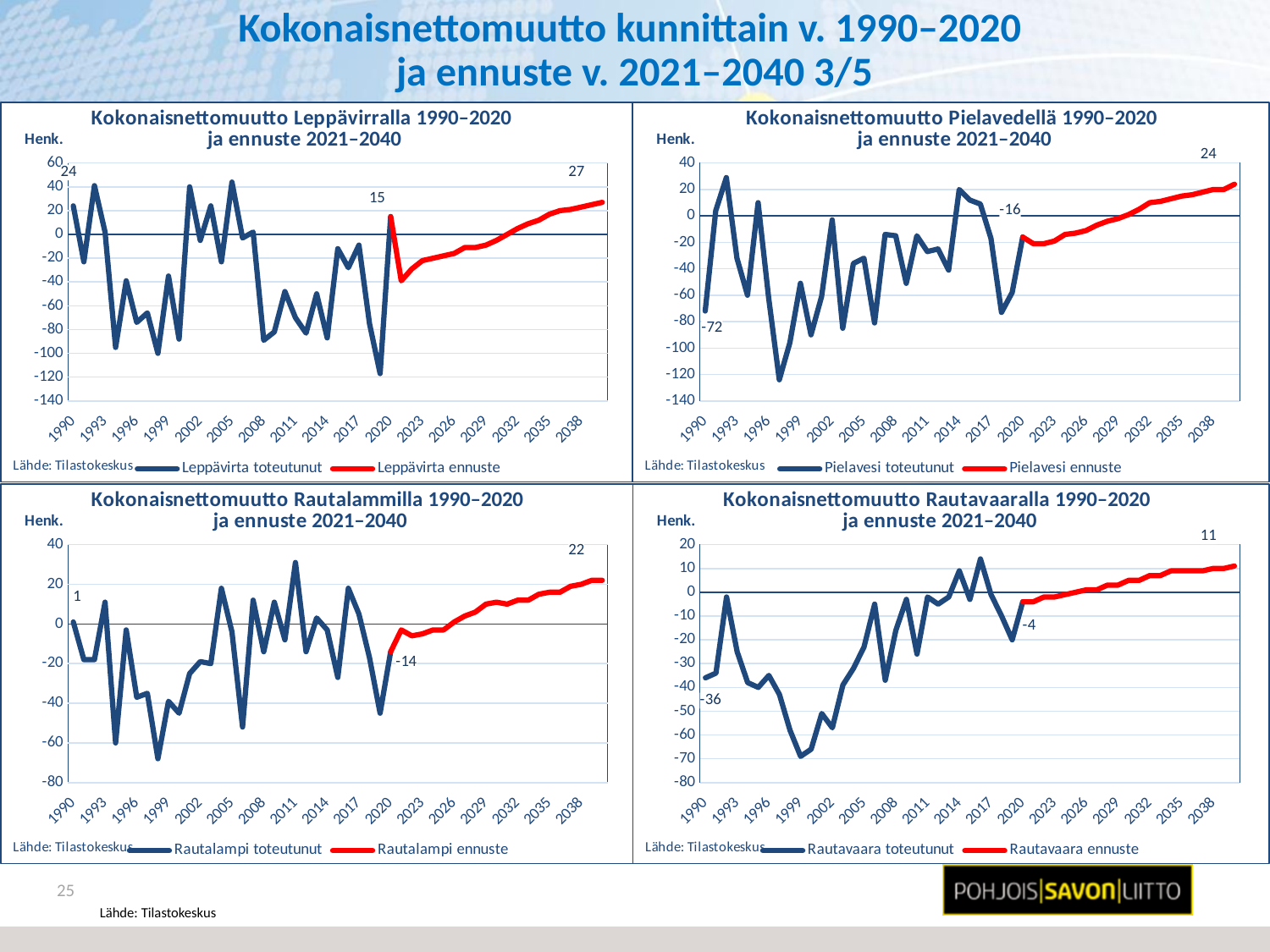

# Kokonaisnettomuutto kunnittain v. 1990–2020 ja ennuste v. 2021–2040 3/5

### Chart: Kokonaisnettomuutto Leppävirralla 1990–2020
ja ennuste 2021–2040

| Category | Leppävirta toteutunut | Leppävirta ennuste |
|---|---|---|
| 1990 | 24.0 | None |
| 1991 | -23.0 | None |
| 1992 | 41.0 | None |
| 1993 | 2.0 | None |
| 1994 | -95.0 | None |
| 1995 | -39.0 | None |
| 1996 | -74.0 | None |
| 1997 | -66.0 | None |
| 1998 | -100.0 | None |
| 1999 | -35.0 | None |
| 2000 | -88.0 | None |
| 2001 | 40.0 | None |
| 2002 | -5.0 | None |
| 2003 | 24.0 | None |
| 2004 | -23.0 | None |
| 2005 | 44.0 | None |
| 2006 | -3.0 | None |
| 2007 | 2.0 | None |
| 2008 | -89.0 | None |
| 2009 | -82.0 | None |
| 2010 | -48.0 | None |
| 2011 | -70.0 | None |
| 2012 | -83.0 | None |
| 2013 | -50.0 | None |
| 2014 | -87.0 | None |
| 2015 | -12.0 | None |
| 2016 | -28.0 | None |
| 2017 | -9.0 | None |
| 2018 | -75.0 | None |
| 2019 | -117.0 | None |
| 2020 | 15.0 | 15.0 |
| 2021 | None | -39.0 |
| 2022 | None | -29.0 |
| 2023 | None | -22.0 |
| 2024 | None | -20.0 |
| 2025 | None | -18.0 |
| 2026 | None | -16.0 |
| 2027 | None | -11.0 |
| 2028 | None | -11.0 |
| 2029 | None | -9.0 |
| 2030 | None | -5.0 |
| 2031 | None | 0.0 |
| 2032 | None | 5.0 |
| 2033 | None | 9.0 |
| 2034 | None | 12.0 |
| 2035 | None | 17.0 |
| 2036 | None | 20.0 |
| 2037 | None | 21.0 |
| 2038 | None | 23.0 |
| 2039 | None | 25.0 |
| 2040 | None | 27.0 |

### Chart: Kokonaisnettomuutto Pielavedellä 1990–2020
ja ennuste 2021–2040

| Category | Pielavesi toteutunut | Pielavesi ennuste |
|---|---|---|
| 1990 | -72.0 | None |
| 1991 | 4.0 | None |
| 1992 | 29.0 | None |
| 1993 | -32.0 | None |
| 1994 | -60.0 | None |
| 1995 | 10.0 | None |
| 1996 | -62.0 | None |
| 1997 | -124.0 | None |
| 1998 | -96.0 | None |
| 1999 | -51.0 | None |
| 2000 | -90.0 | None |
| 2001 | -61.0 | None |
| 2002 | -3.0 | None |
| 2003 | -85.0 | None |
| 2004 | -36.0 | None |
| 2005 | -32.0 | None |
| 2006 | -81.0 | None |
| 2007 | -14.0 | None |
| 2008 | -15.0 | None |
| 2009 | -51.0 | None |
| 2010 | -15.0 | None |
| 2011 | -27.0 | None |
| 2012 | -25.0 | None |
| 2013 | -41.0 | None |
| 2014 | 20.0 | None |
| 2015 | 12.0 | None |
| 2016 | 9.0 | None |
| 2017 | -17.0 | None |
| 2018 | -73.0 | None |
| 2019 | -58.0 | None |
| 2020 | -16.0 | -16.0 |
| 2021 | None | -21.0 |
| 2022 | None | -21.0 |
| 2023 | None | -19.0 |
| 2024 | None | -14.0 |
| 2025 | None | -13.0 |
| 2026 | None | -11.0 |
| 2027 | None | -7.0 |
| 2028 | None | -4.0 |
| 2029 | None | -2.0 |
| 2030 | None | 1.0 |
| 2031 | None | 5.0 |
| 2032 | None | 10.0 |
| 2033 | None | 11.0 |
| 2034 | None | 13.0 |
| 2035 | None | 15.0 |
| 2036 | None | 16.0 |
| 2037 | None | 18.0 |
| 2038 | None | 20.0 |
| 2039 | None | 20.0 |
| 2040 | None | 24.0 |

### Chart: Kokonaisnettomuutto Rautalammilla 1990–2020
ja ennuste 2021–2040

| Category | Rautalampi toteutunut | Rautalampi ennuste |
|---|---|---|
| 1990 | 1.0 | None |
| 1991 | -18.0 | None |
| 1992 | -18.0 | None |
| 1993 | 11.0 | None |
| 1994 | -60.0 | None |
| 1995 | -3.0 | None |
| 1996 | -37.0 | None |
| 1997 | -35.0 | None |
| 1998 | -68.0 | None |
| 1999 | -39.0 | None |
| 2000 | -45.0 | None |
| 2001 | -25.0 | None |
| 2002 | -19.0 | None |
| 2003 | -20.0 | None |
| 2004 | 18.0 | None |
| 2005 | -4.0 | None |
| 2006 | -52.0 | None |
| 2007 | 12.0 | None |
| 2008 | -14.0 | None |
| 2009 | 11.0 | None |
| 2010 | -8.0 | None |
| 2011 | 31.0 | None |
| 2012 | -14.0 | None |
| 2013 | 3.0 | None |
| 2014 | -3.0 | None |
| 2015 | -27.0 | None |
| 2016 | 18.0 | None |
| 2017 | 5.0 | None |
| 2018 | -17.0 | None |
| 2019 | -45.0 | None |
| 2020 | -14.0 | -14.0 |
| 2021 | None | -3.0 |
| 2022 | None | -6.0 |
| 2023 | None | -5.0 |
| 2024 | None | -3.0 |
| 2025 | None | -3.0 |
| 2026 | None | 1.0 |
| 2027 | None | 4.0 |
| 2028 | None | 6.0 |
| 2029 | None | 10.0 |
| 2030 | None | 11.0 |
| 2031 | None | 10.0 |
| 2032 | None | 12.0 |
| 2033 | None | 12.0 |
| 2034 | None | 15.0 |
| 2035 | None | 16.0 |
| 2036 | None | 16.0 |
| 2037 | None | 19.0 |
| 2038 | None | 20.0 |
| 2039 | None | 22.0 |
| 2040 | None | 22.0 |

### Chart: Kokonaisnettomuutto Rautavaaralla 1990–2020
ja ennuste 2021–2040

| Category | Rautavaara toteutunut | Rautavaara ennuste |
|---|---|---|
| 1990 | -36.0 | None |
| 1991 | -34.0 | None |
| 1992 | -2.0 | None |
| 1993 | -25.0 | None |
| 1994 | -38.0 | None |
| 1995 | -40.0 | None |
| 1996 | -35.0 | None |
| 1997 | -43.0 | None |
| 1998 | -58.0 | None |
| 1999 | -69.0 | None |
| 2000 | -66.0 | None |
| 2001 | -51.0 | None |
| 2002 | -57.0 | None |
| 2003 | -39.0 | None |
| 2004 | -32.0 | None |
| 2005 | -23.0 | None |
| 2006 | -5.0 | None |
| 2007 | -37.0 | None |
| 2008 | -16.0 | None |
| 2009 | -3.0 | None |
| 2010 | -26.0 | None |
| 2011 | -2.0 | None |
| 2012 | -5.0 | None |
| 2013 | -2.0 | None |
| 2014 | 9.0 | None |
| 2015 | -3.0 | None |
| 2016 | 14.0 | None |
| 2017 | -1.0 | None |
| 2018 | -10.0 | None |
| 2019 | -20.0 | None |
| 2020 | -4.0 | -4.0 |
| 2021 | None | -4.0 |
| 2022 | None | -2.0 |
| 2023 | None | -2.0 |
| 2024 | None | -1.0 |
| 2025 | None | 0.0 |
| 2026 | None | 1.0 |
| 2027 | None | 1.0 |
| 2028 | None | 3.0 |
| 2029 | None | 3.0 |
| 2030 | None | 5.0 |
| 2031 | None | 5.0 |
| 2032 | None | 7.0 |
| 2033 | None | 7.0 |
| 2034 | None | 9.0 |
| 2035 | None | 9.0 |
| 2036 | None | 9.0 |
| 2037 | None | 9.0 |
| 2038 | None | 10.0 |
| 2039 | None | 10.0 |
| 2040 | None | 11.0 |
25
Lähde: Tilastokeskus